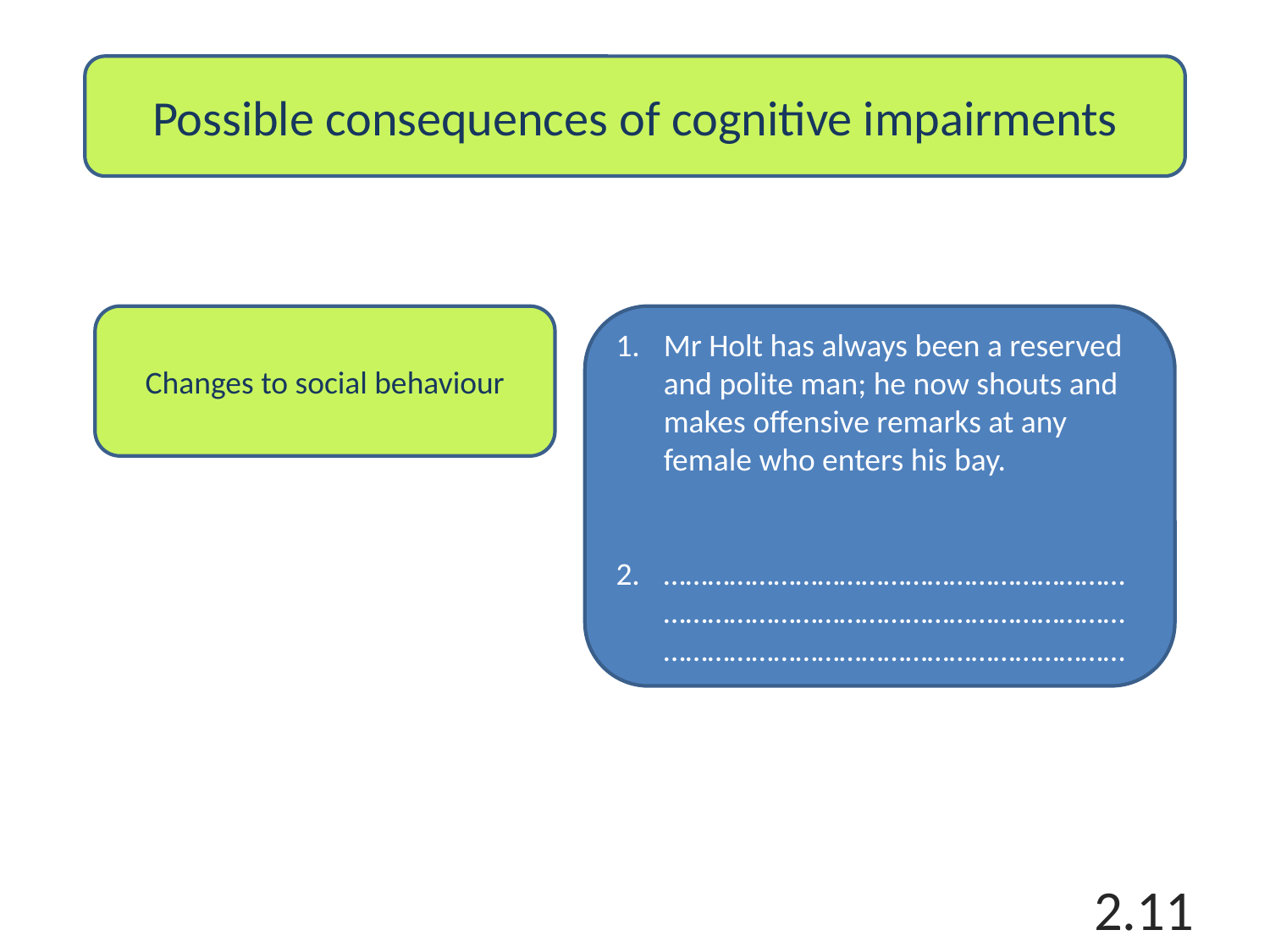

Possible consequences of cognitive impairments
Changes to social behaviour

Mr Holt has always been a reserved and polite man; he now shouts and makes offensive remarks at any female who enters his bay.

………………………………………………………………………………………………………………………………………………………………………

2.11